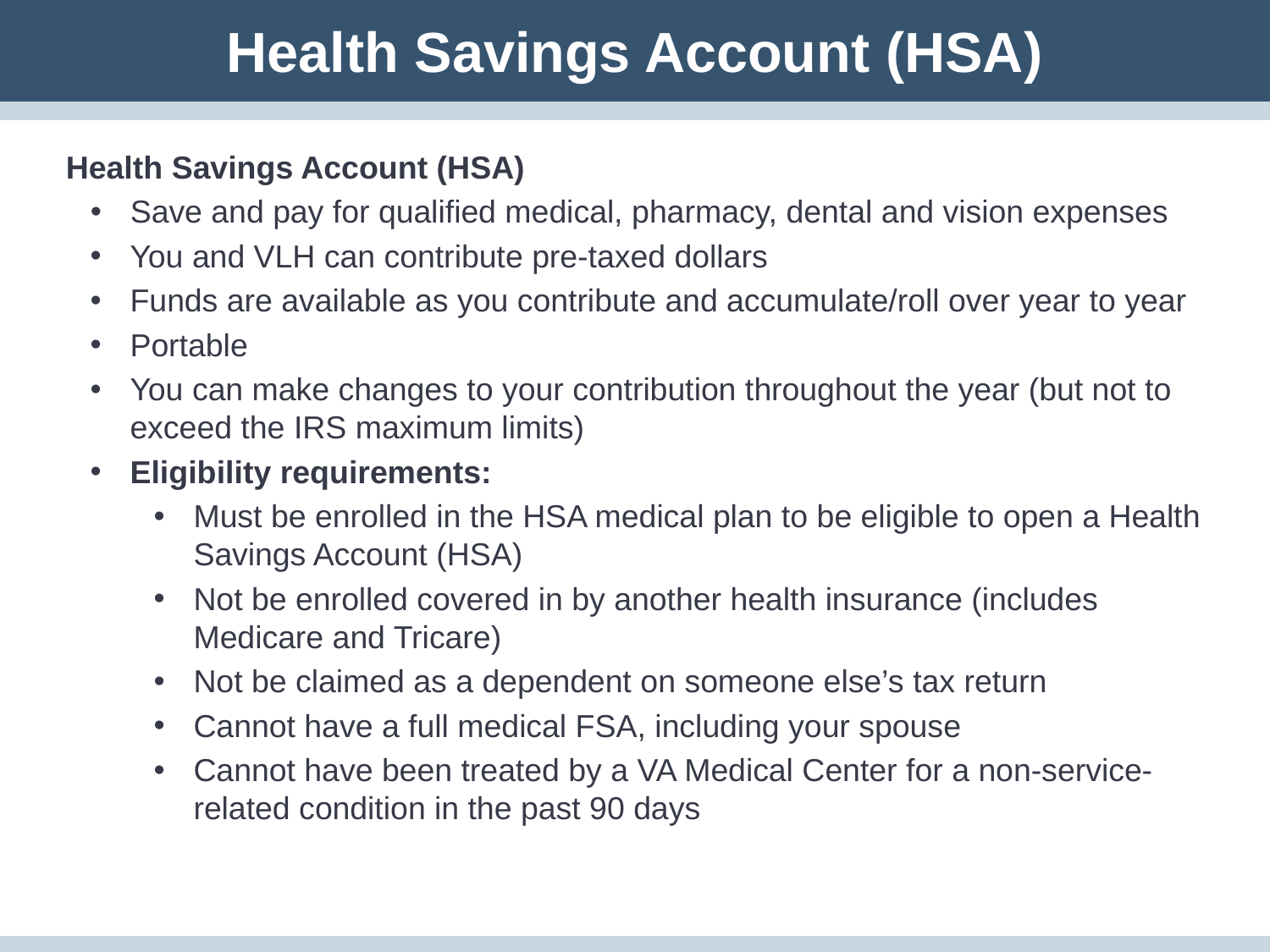

Health Savings Account (HSA)

Health Savings Account (HSA)
Save and pay for qualified medical, pharmacy, dental and vision expenses
You and VLH can contribute pre-taxed dollars
Funds are available as you contribute and accumulate/roll over year to year
Portable
You can make changes to your contribution throughout the year (but not to exceed the IRS maximum limits)
Eligibility requirements:
Must be enrolled in the HSA medical plan to be eligible to open a Health Savings Account (HSA)
Not be enrolled covered in by another health insurance (includes Medicare and Tricare)
Not be claimed as a dependent on someone else’s tax return
Cannot have a full medical FSA, including your spouse
Cannot have been treated by a VA Medical Center for a non-service-related condition in the past 90 days